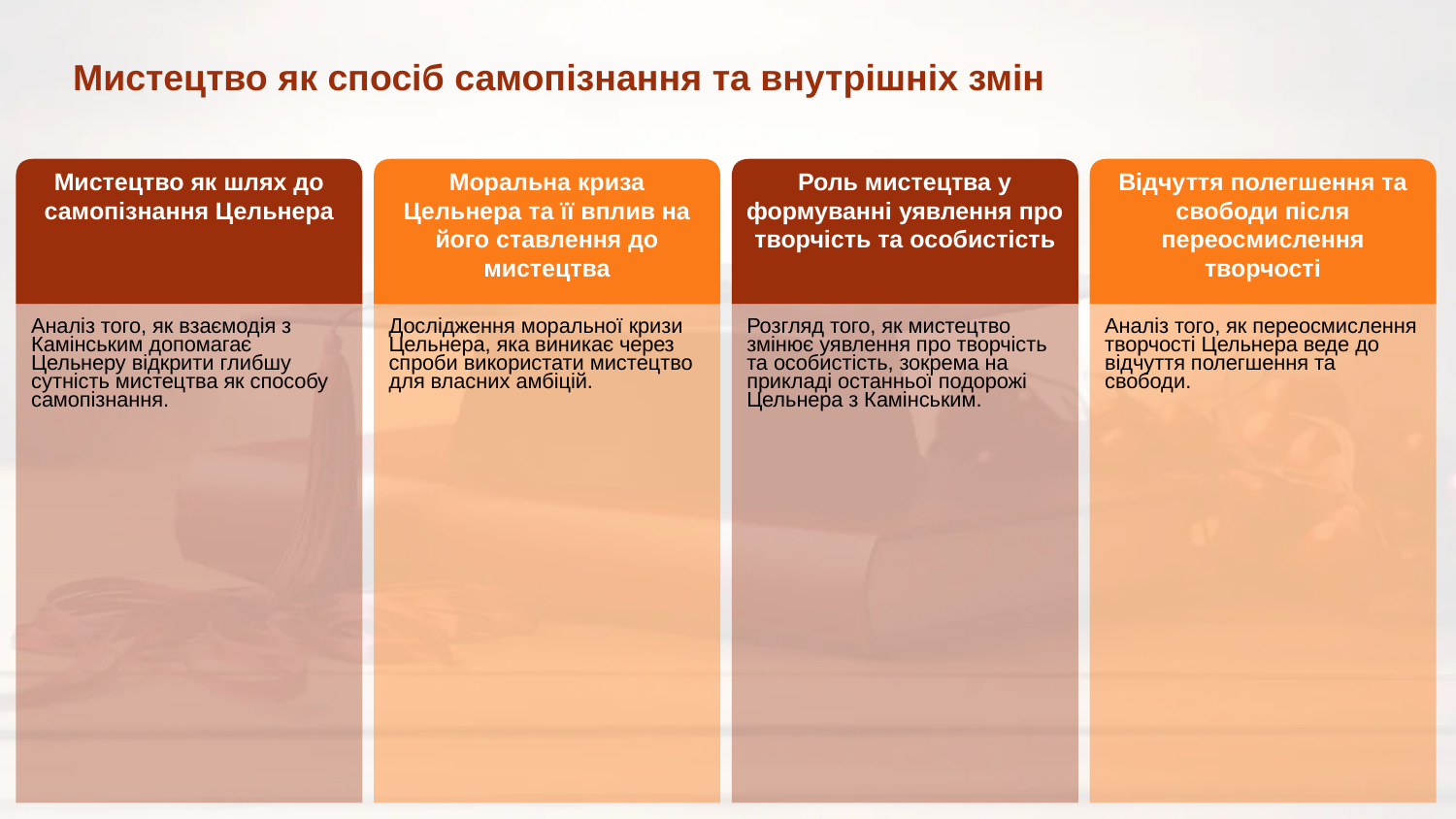

Мистецтво як спосіб самопізнання та внутрішніх змін

Мистецтво як шлях до самопізнання Цельнера

Моральна криза Цельнера та її вплив на його ставлення до мистецтва

Роль мистецтва у формуванні уявлення про творчість та особистість

Відчуття полегшення та свободи після переосмислення творчості

Аналіз того, як взаємодія з Камінським допомагає Цельнеру відкрити глибшу сутність мистецтва як способу самопізнання.

Дослідження моральної кризи Цельнера, яка виникає через спроби використати мистецтво для власних амбіцій.

Розгляд того, як мистецтво змінює уявлення про творчість та особистість, зокрема на прикладі останньої подорожі Цельнера з Камінським.

Аналіз того, як переосмислення творчості Цельнера веде до відчуття полегшення та свободи.